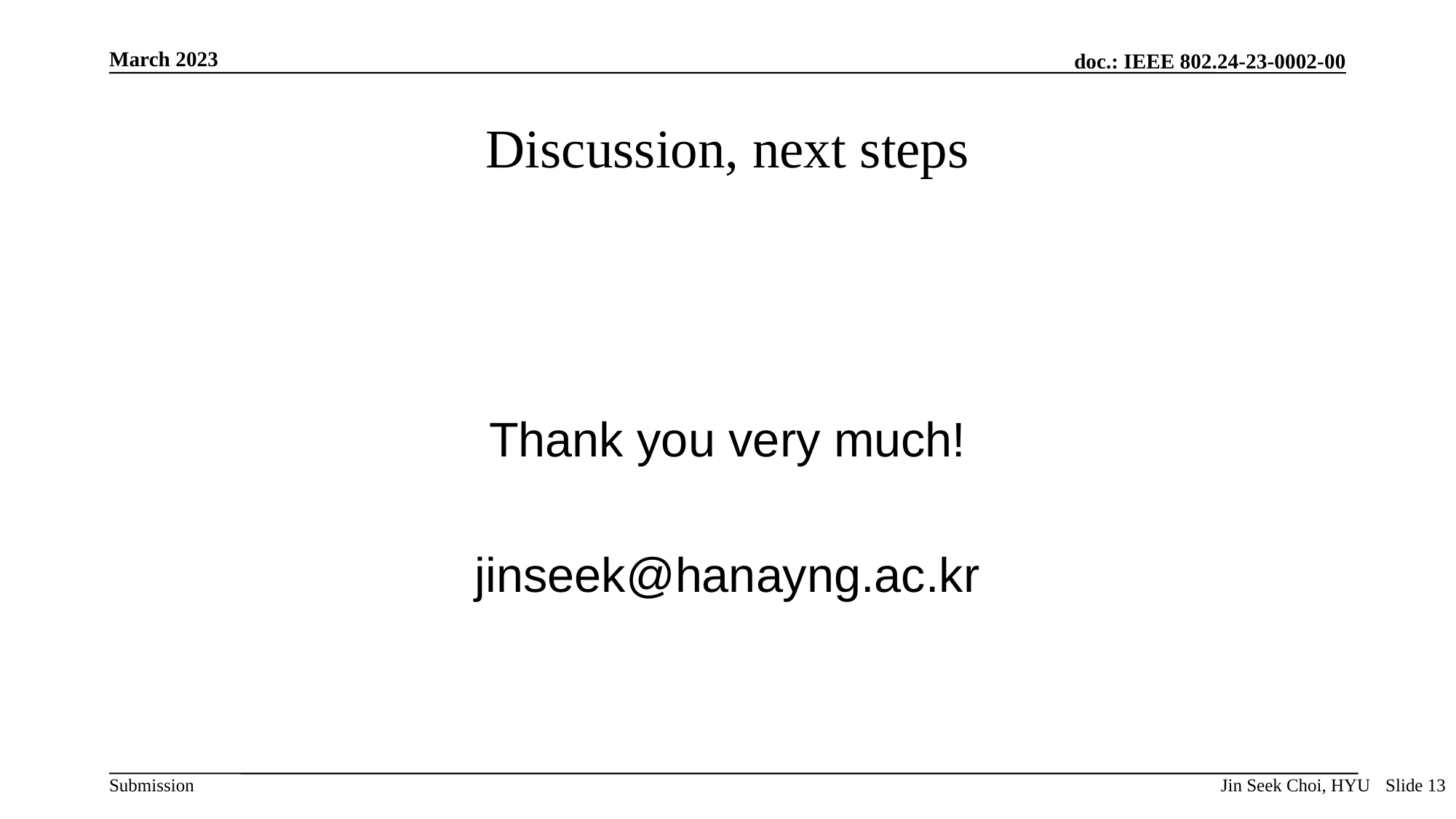

# Discussion, next steps
Thank you very much!

jinseek@hanayng.ac.kr
Jin Seek Choi, HYU
Slide 13